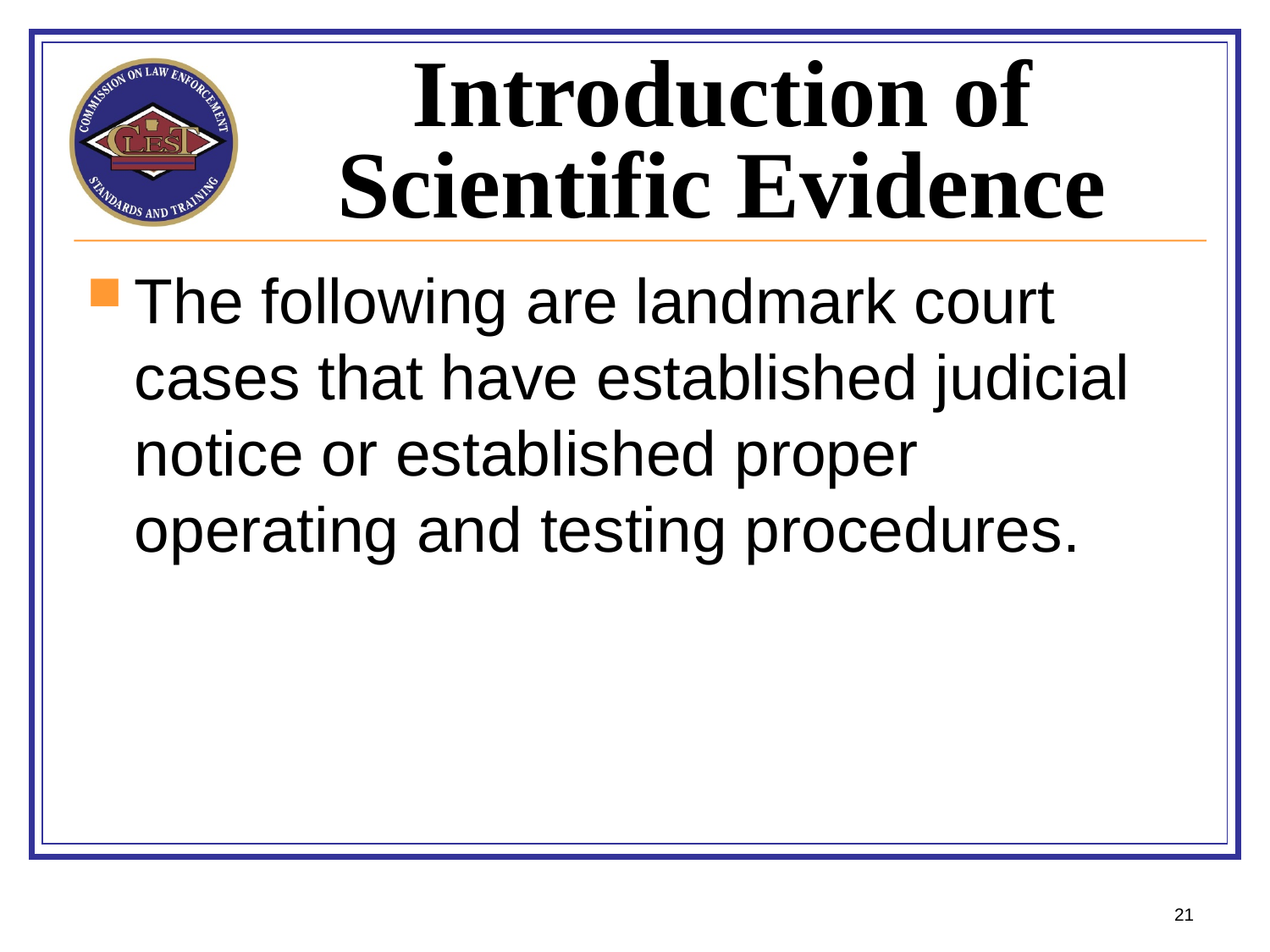

# Introduction of Scientific Evidence
The following are landmark court cases that have established judicial notice or established proper operating and testing procedures.
21